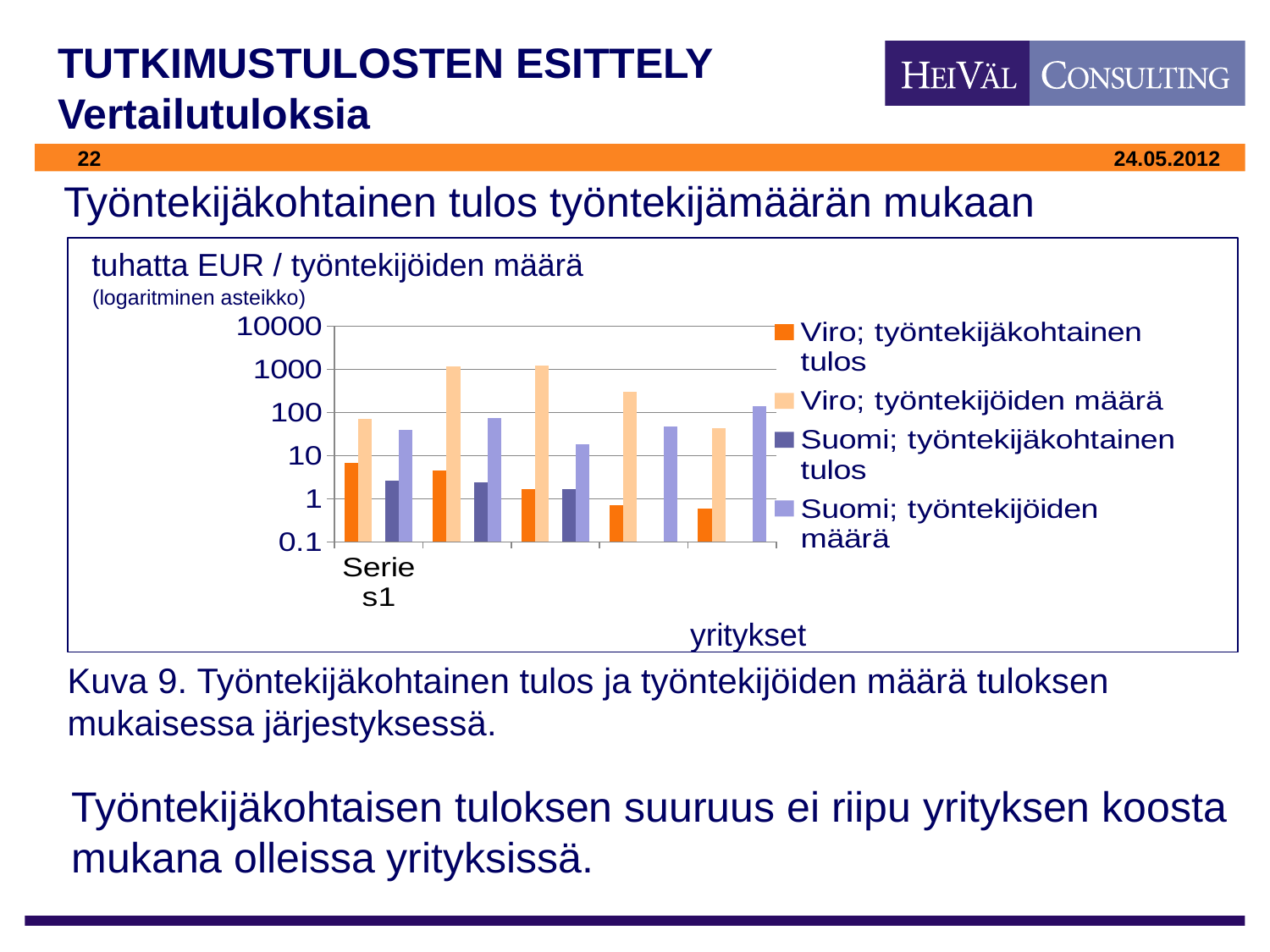

# TUTKIMUSTULOSTEN ESITTELY Vertailutuloksia
Työntekijäkohtainen tulos työntekijämäärän mukaan

tuhatta EUR / työntekijöiden määrä
(logaritminen asteikko)

### Chart

| Category | Viro; työntekijäkohtainen tulos | Viro; työntekijöiden määrä |    | Suomi; työntekijäkohtainen tulos | Suomi; työntekijöiden määrä |
|---|---|---|---|---|---|
|  | 6.7 | 70.0 | None | 2.6 | 40.0 |
|  | 4.6 | 1150.0 | None | 2.4 | 74.0 |
|  | 1.7 | 1235.0 | None | 1.7 | 18.0 |
|  | 0.7000000000000005 | 300.0 | None | -3.1 | 47.0 |
|  | 0.6000000000000005 | 43.0 | None | -13.4 | 140.0 |
yritykset
Kuva 9. Työntekijäkohtainen tulos ja työntekijöiden määrä tuloksen  	mukaisessa järjestyksessä.
Työntekijäkohtaisen tuloksen suuruus ei riipu yrityksen koosta mukana olleissa yrityksissä.